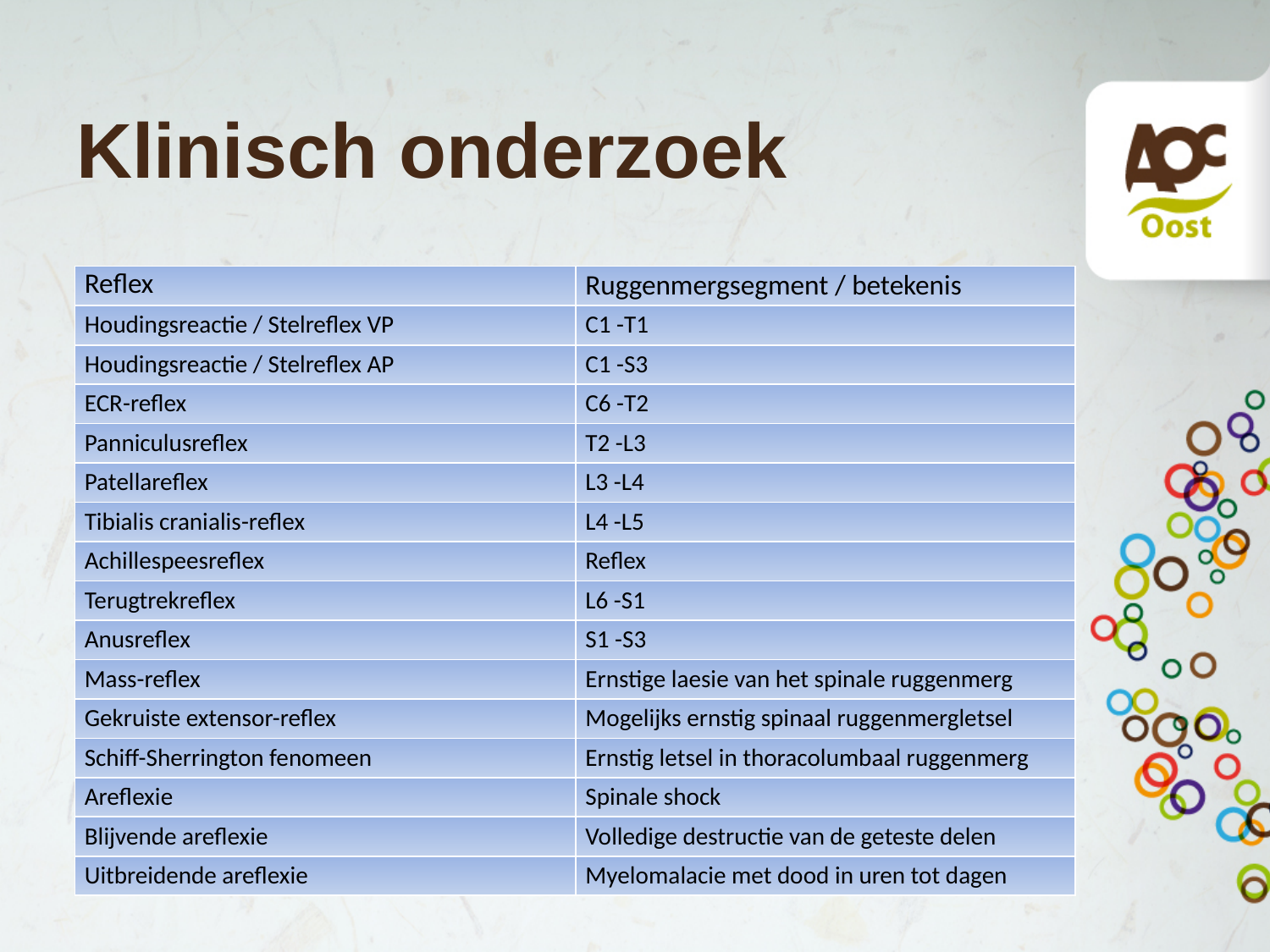

# Klinisch onderzoek
| Reflex | Ruggenmergsegment / betekenis |
| --- | --- |
| Houdingsreactie / Stelreflex VP | C1 -T1 |
| Houdingsreactie / Stelreflex AP | C1 -S3 |
| ECR-reflex | C6 -T2 |
| Panniculusreflex | T2 -L3 |
| Patellareflex | L3 -L4 |
| Tibialis cranialis-reflex | L4 -L5 |
| Achillespeesreflex | Reflex |
| Terugtrekreflex | L6 -S1 |
| Anusreflex | S1 -S3 |
| Mass-reflex | Ernstige laesie van het spinale ruggenmerg |
| Gekruiste extensor-reflex | Mogelijks ernstig spinaal ruggenmergletsel |
| Schiff-Sherrington fenomeen | Ernstig letsel in thoracolumbaal ruggenmerg |
| Areflexie | Spinale shock |
| Blijvende areflexie | Volledige destructie van de geteste delen |
| Uitbreidende areflexie | Myelomalacie met dood in uren tot dagen |